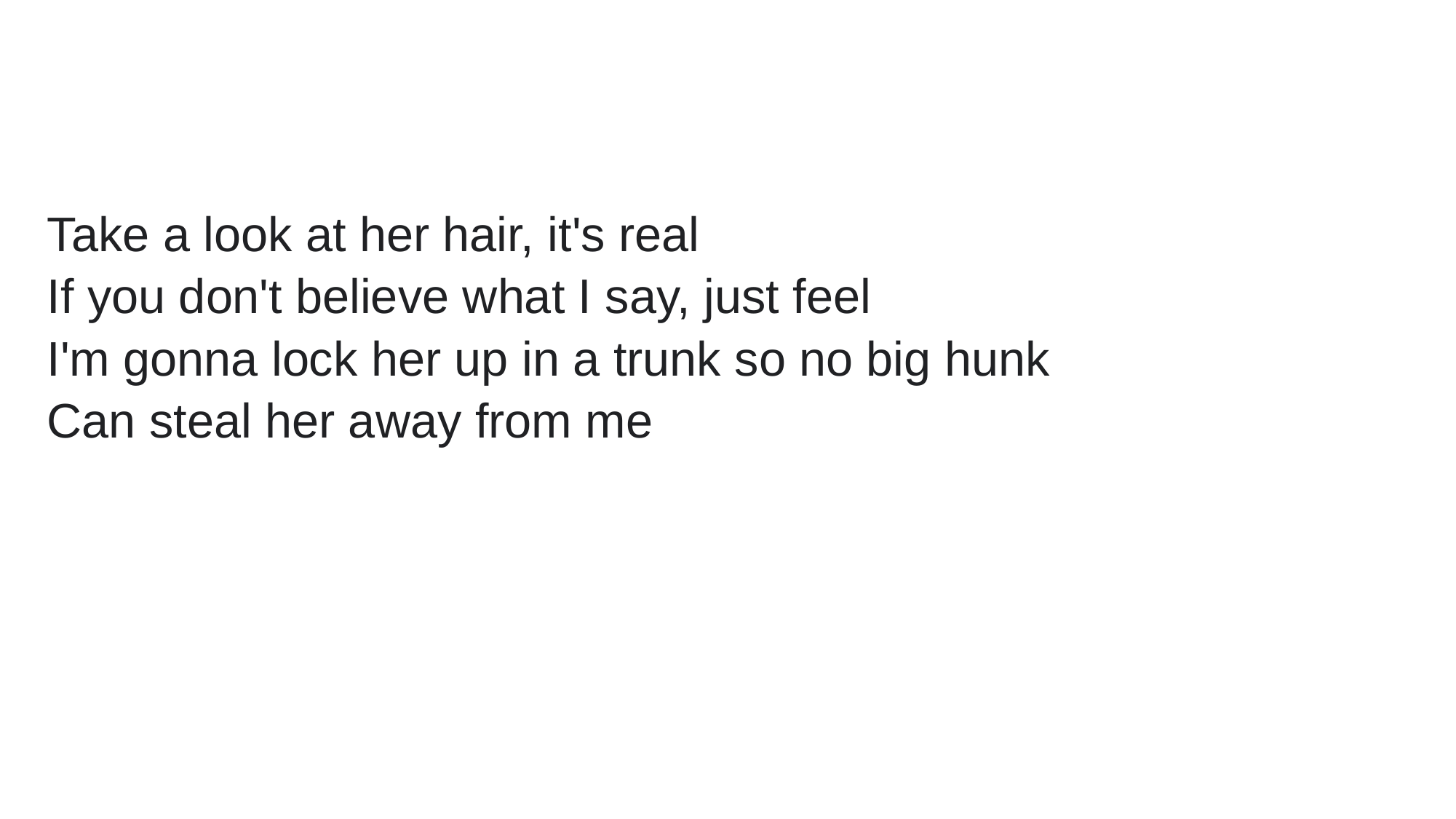

Take a look at her hair, it's real
If you don't believe what I say, just feel
I'm gonna lock her up in a trunk so no big hunk
Can steal her away from me